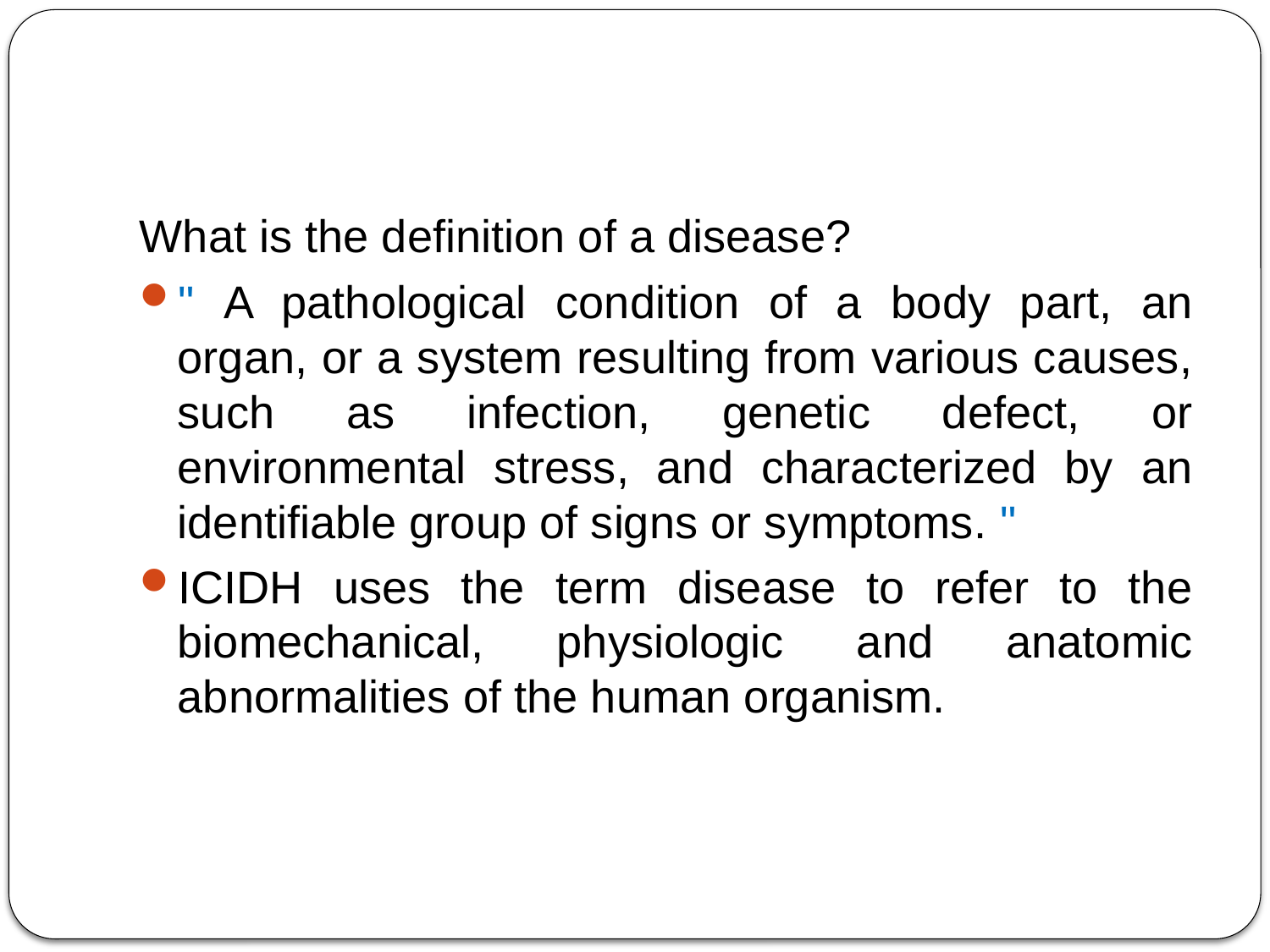

#
What is the definition of a disease?
" A pathological condition of a body part, an organ, or a system resulting from various causes, such as infection, genetic defect, or environmental stress, and characterized by an identifiable group of signs or symptoms. "
ICIDH uses the term disease to refer to the biomechanical, physiologic and anatomic abnormalities of the human organism.